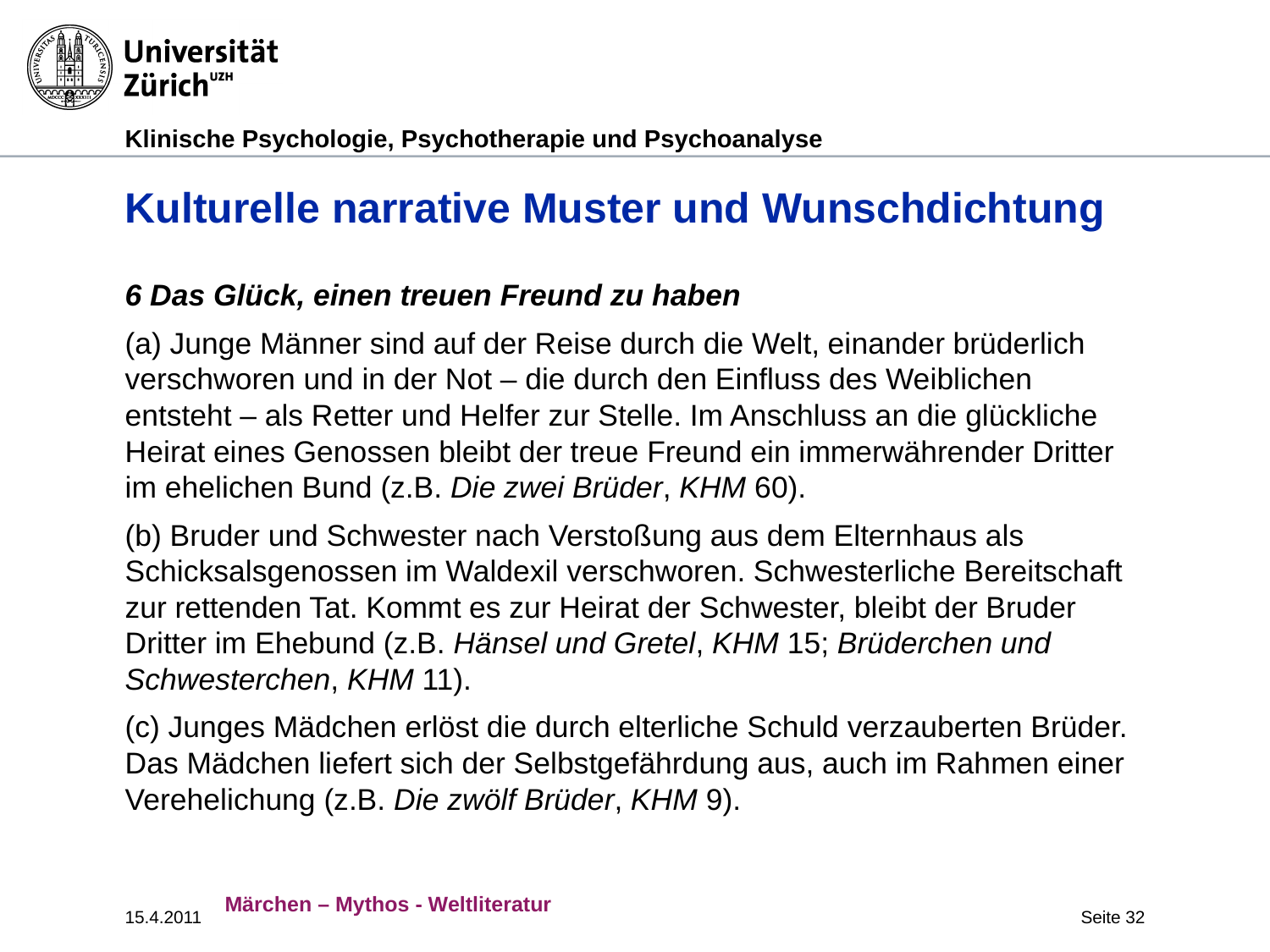

# Kulturelle narrative Muster und Wunschdichtung
6 Das Glück, einen treuen Freund zu haben
(a) Junge Männer sind auf der Reise durch die Welt, einander brüderlich verschworen und in der Not – die durch den Einfluss des Weiblichen entsteht – als Retter und Helfer zur Stelle. Im Anschluss an die glückliche Heirat eines Genossen bleibt der treue Freund ein immerwährender Dritter im ehelichen Bund (z.B. Die zwei Brüder, KHM 60).
(b) Bruder und Schwester nach Verstoßung aus dem Elternhaus als Schicksalsgenossen im Waldexil verschworen. Schwesterliche Bereitschaft zur rettenden Tat. Kommt es zur Heirat der Schwester, bleibt der Bruder Dritter im Ehebund (z.B. Hänsel und Gretel, KHM 15; Brüderchen und Schwesterchen, KHM 11).
(c) Junges Mädchen erlöst die durch elterliche Schuld verzauberten Brüder. Das Mädchen liefert sich der Selbstgefährdung aus, auch im Rahmen einer Verehelichung (z.B. Die zwölf Brüder, KHM 9).
Märchen – Mythos - Weltliteratur

15.4.2011
Seite 32